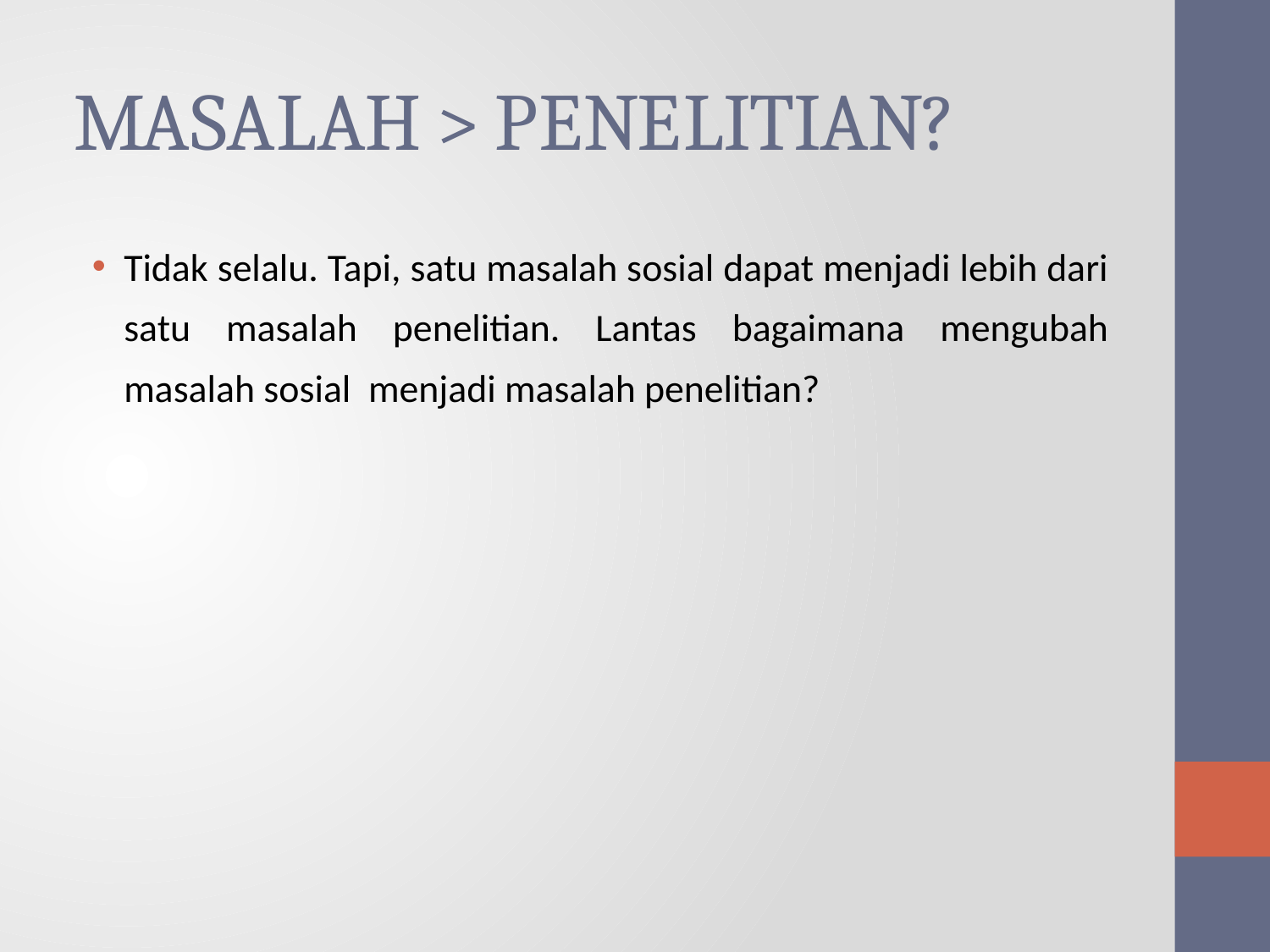

# MASALAH > PENELITIAN?
Tidak selalu. Tapi, satu masalah sosial dapat menjadi lebih dari satu masalah penelitian. Lantas bagaimana mengubah masalah sosial  menjadi masalah penelitian?